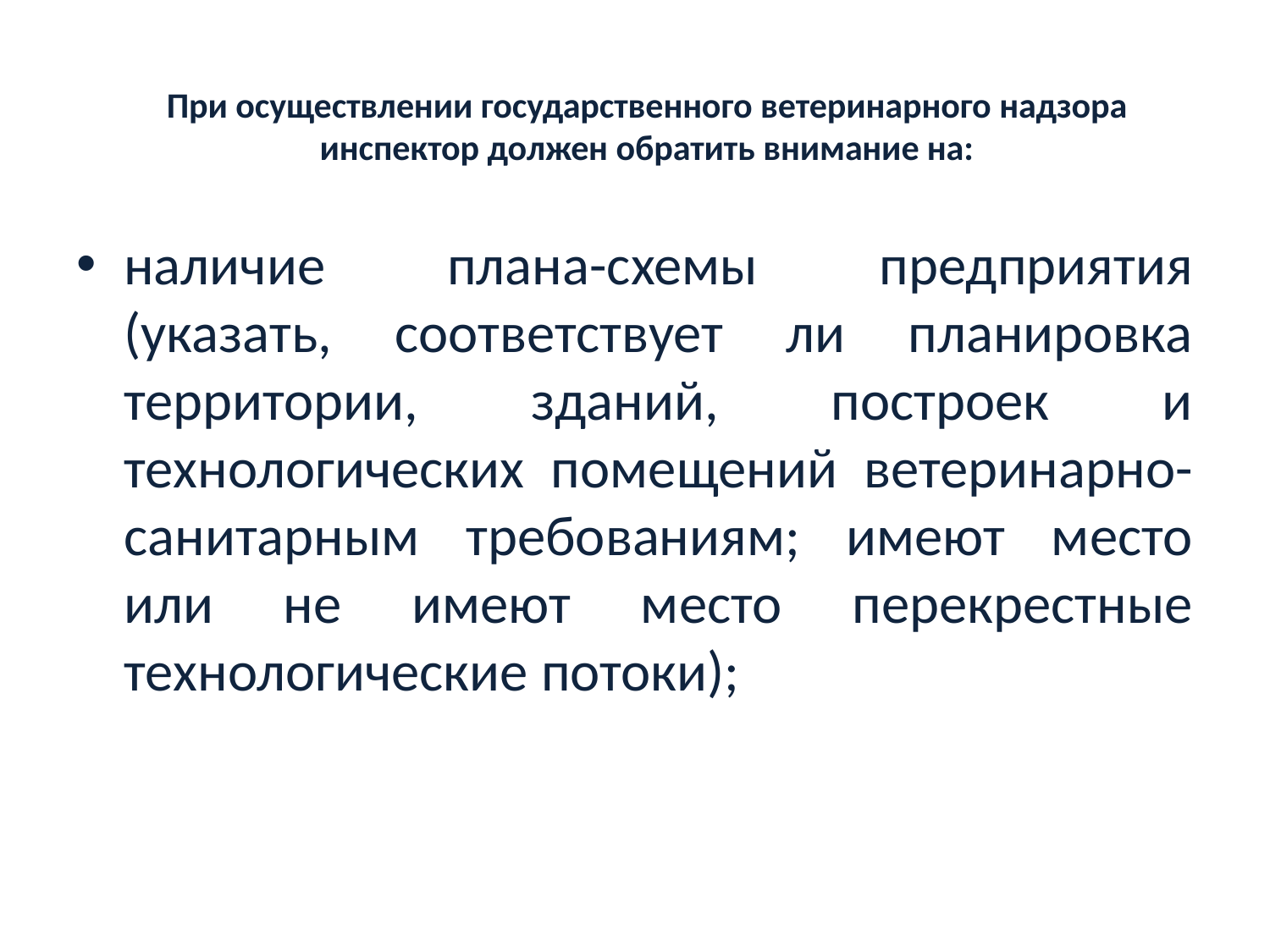

# При осуществлении государственного ветеринарного надзора инспектор должен обратить внимание на:
наличие плана-схемы предприятия (указать, соответствует ли планировка территории, зданий, построек и технологических помещений ветеринарно-санитарным требованиям; имеют место или не имеют место перекрестные технологические потоки);